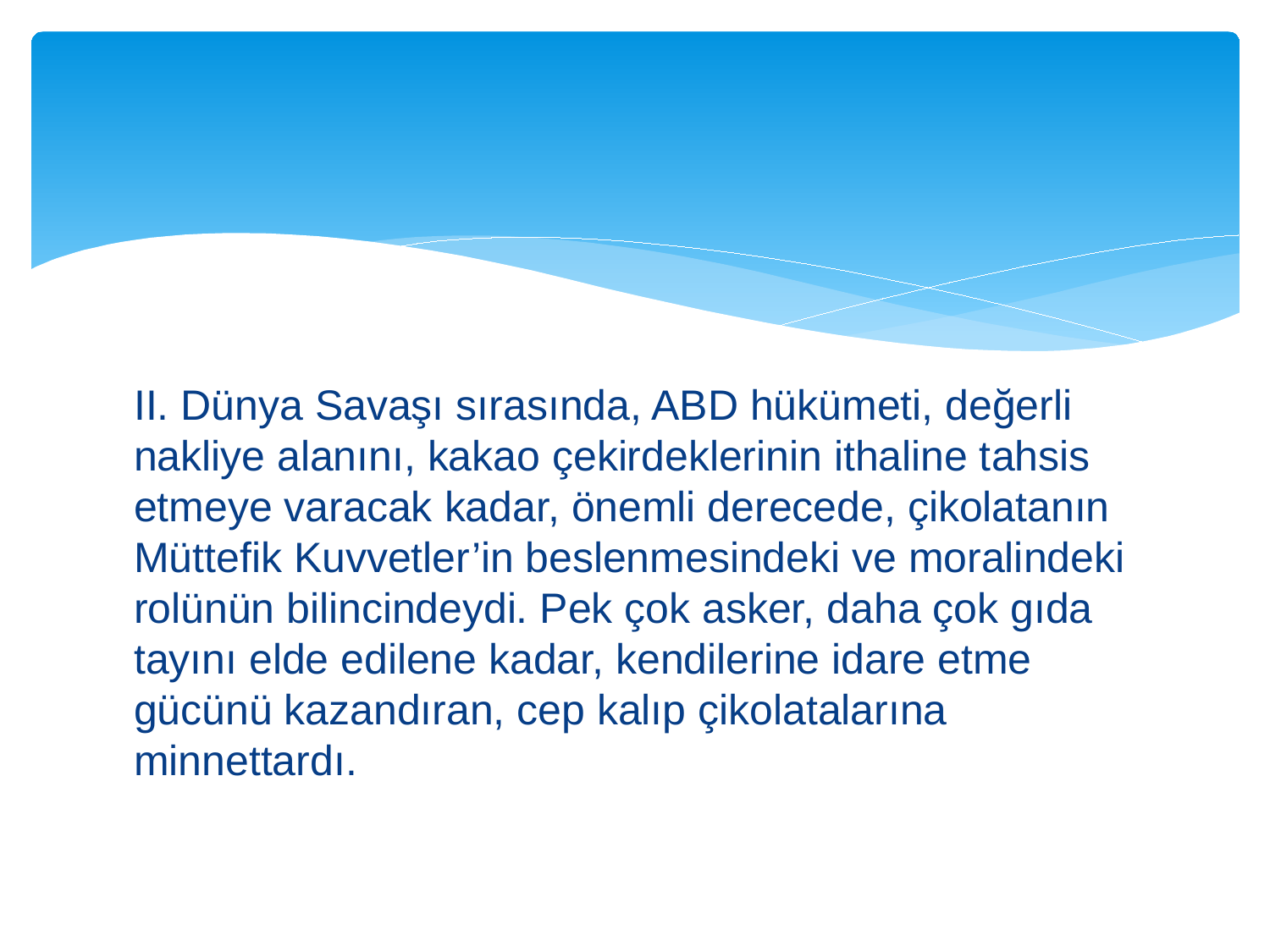

II. Dünya Savaşı sırasında, ABD hükümeti, değerli nakliye alanını, kakao çekirdeklerinin ithaline tahsis etmeye varacak kadar, önemli derecede, çikolatanın Müttefik Kuvvetler’in beslenmesindeki ve moralindeki rolünün bilincindeydi. Pek çok asker, daha çok gıda tayını elde edilene kadar, kendilerine idare etme gücünü kazandıran, cep kalıp çikolatalarına minnettardı.